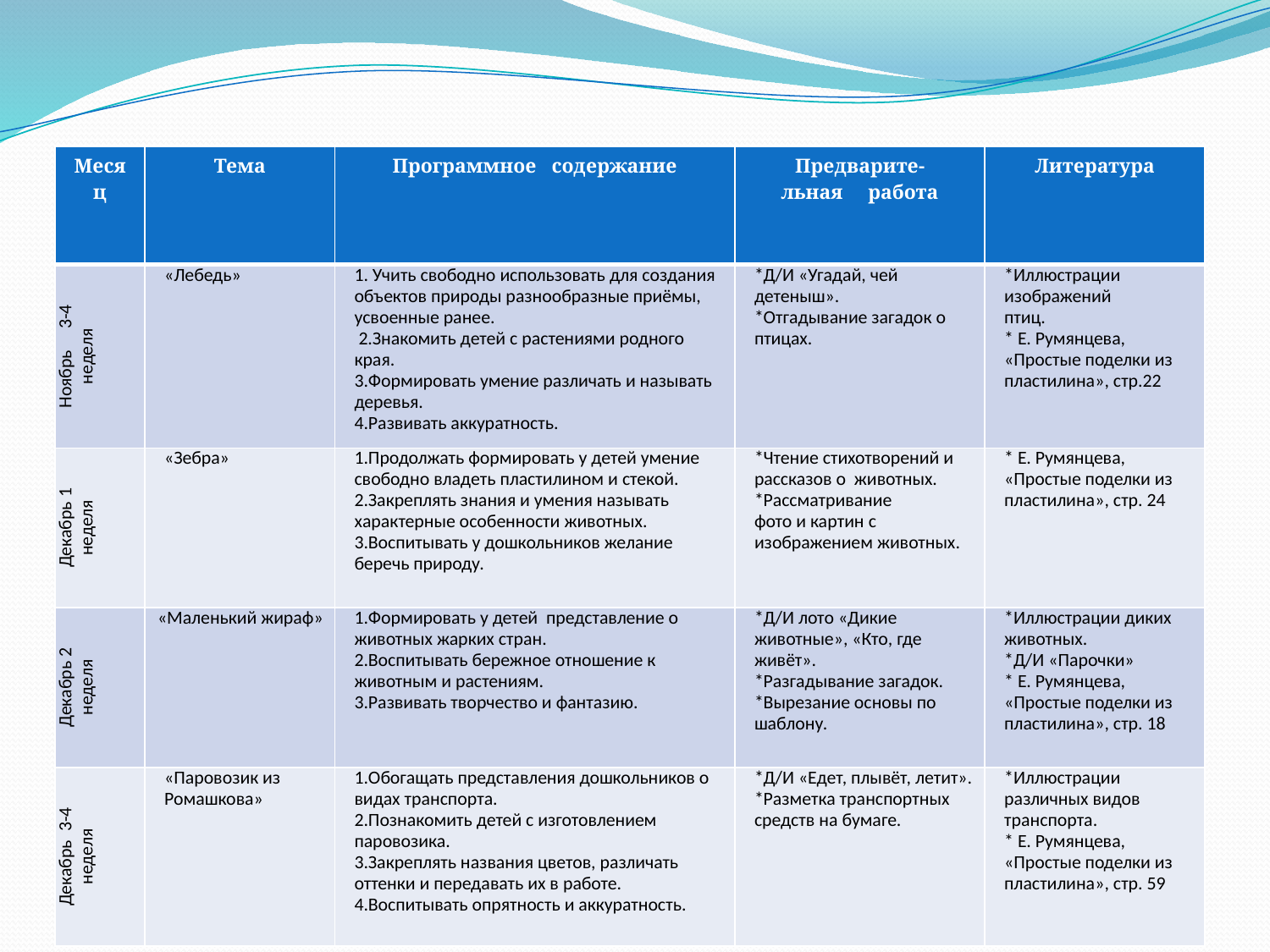

| Месяц | Тема | Программное содержание | Предварите- льная работа | Литература |
| --- | --- | --- | --- | --- |
| Ноябрь 3-4 неделя | «Лебедь» | 1. Учить свободно использовать для создания объектов природы разнообразные приёмы, усвоенные ранее. 2.Знакомить детей с растениями родного края. 3.Формировать умение различать и называть деревья. 4.Развивать аккуратность. | \*Д/И «Угадай, чей детеныш». \*Отгадывание загадок о птицах. | \*Иллюстрации изображений птиц. \* Е. Румянцева, «Простые поделки из пластилина», стр.22 |
| Декабрь 1 неделя | «Зебра» | 1.Продолжать формировать у детей умение свободно владеть пластилином и стекой. 2.Закреплять знания и умения называть характерные особенности животных. 3.Воспитывать у дошкольников желание беречь природу. | \*Чтение стихотворений и рассказов о животных. \*Рассматривание фото и картин с изображением животных. | \* Е. Румянцева, «Простые поделки из пластилина», стр. 24 |
| Декабрь 2 неделя | «Маленький жираф» | 1.Формировать у детей представление о животных жарких стран. 2.Воспитывать бережное отношение к животным и растениям. 3.Развивать творчество и фантазию. | \*Д/И лото «Дикие животные», «Кто, где живёт». \*Разгадывание загадок. \*Вырезание основы по шаблону. | \*Иллюстрации диких животных. \*Д/И «Парочки» \* Е. Румянцева, «Простые поделки из пластилина», стр. 18 |
| Декабрь 3-4 неделя | «Паровозик из Ромашкова» | 1.Обогащать представления дошкольников о видах транспорта. 2.Познакомить детей с изготовлением паровозика. 3.Закреплять названия цветов, различать оттенки и передавать их в работе. 4.Воспитывать опрятность и аккуратность. | \*Д/И «Едет, плывёт, летит». \*Разметка транспортных средств на бумаге. | \*Иллюстрации различных видов транспорта. \* Е. Румянцева, «Простые поделки из пластилина», стр. 59 |